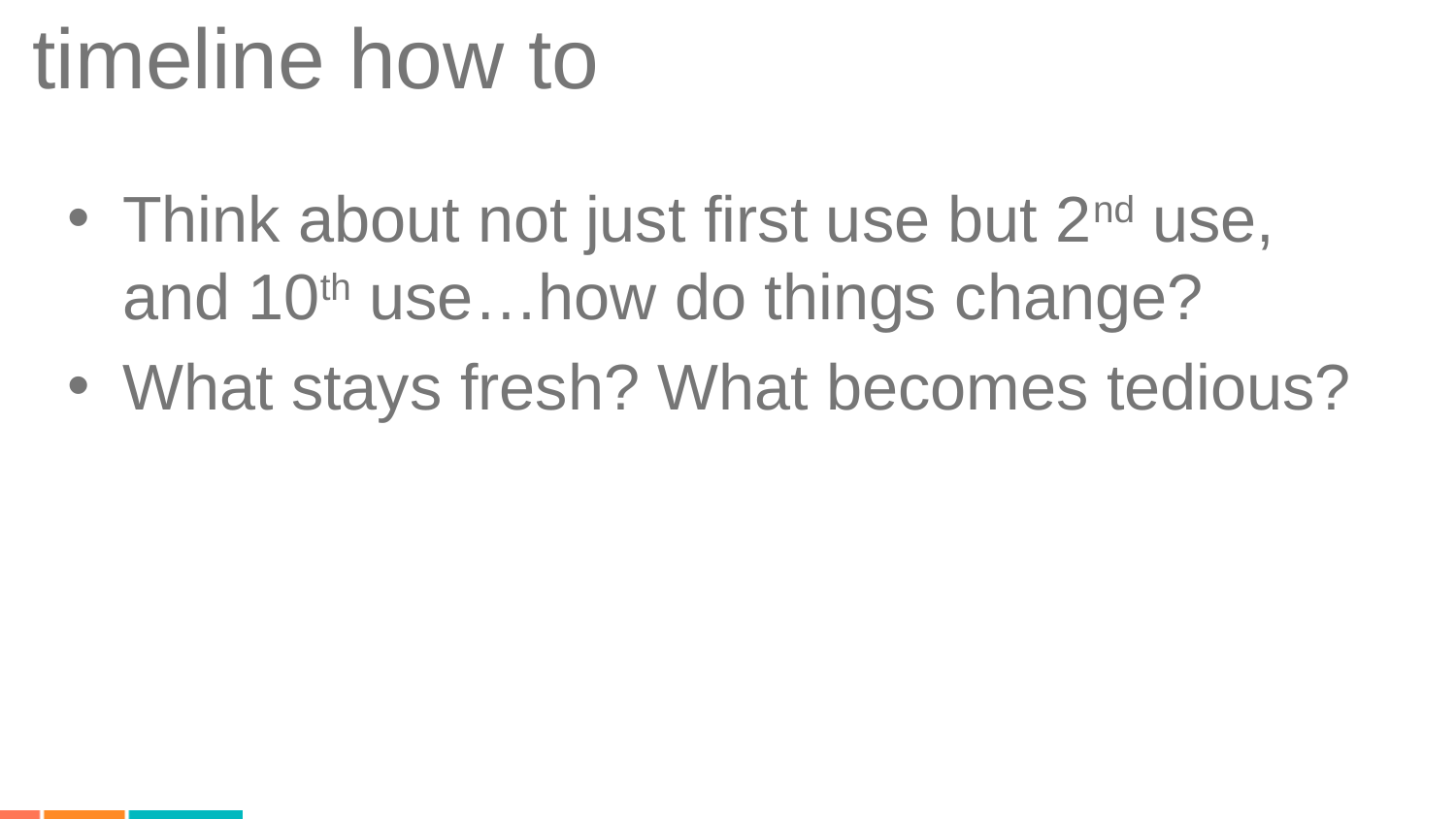

# timeline how to
Think about not just first use but 2nd use, and 10th use…how do things change?
What stays fresh? What becomes tedious?